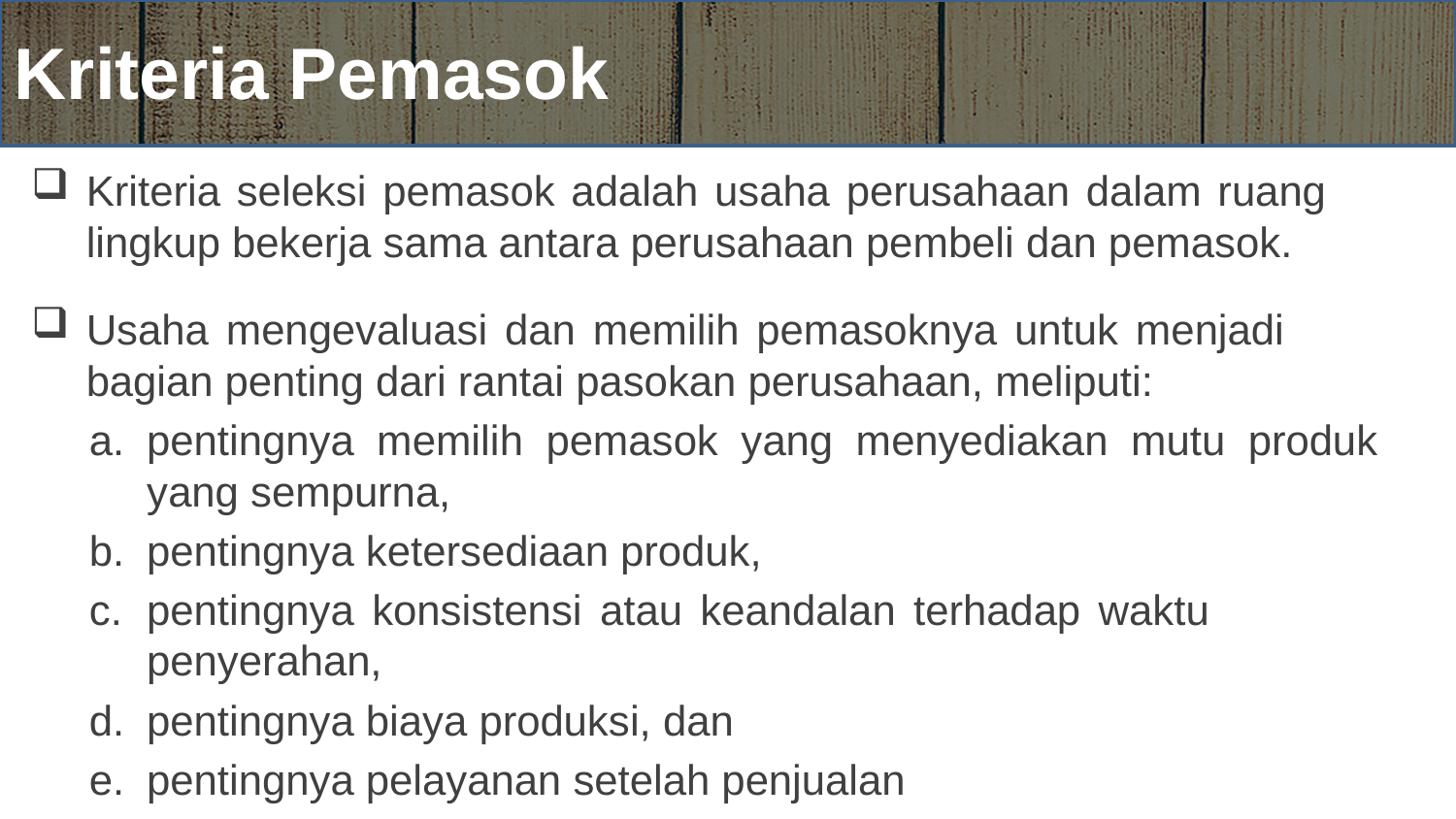

# Kriteria Pemasok
Kriteria seleksi pemasok adalah usaha perusahaan dalam ruang       lingkup bekerja sama antara perusahaan pembeli dan pemasok.

Usaha mengevaluasi dan memilih pemasoknya untuk menjadi         bagian penting dari rantai pasokan perusahaan, meliputi:
pentingnya memilih pemasok yang menyediakan mutu produk   yang sempurna,
pentingnya ketersediaan produk,
pentingnya konsistensi atau keandalan terhadap waktu             penyerahan,
pentingnya biaya produksi, dan
pentingnya pelayanan setelah penjualan